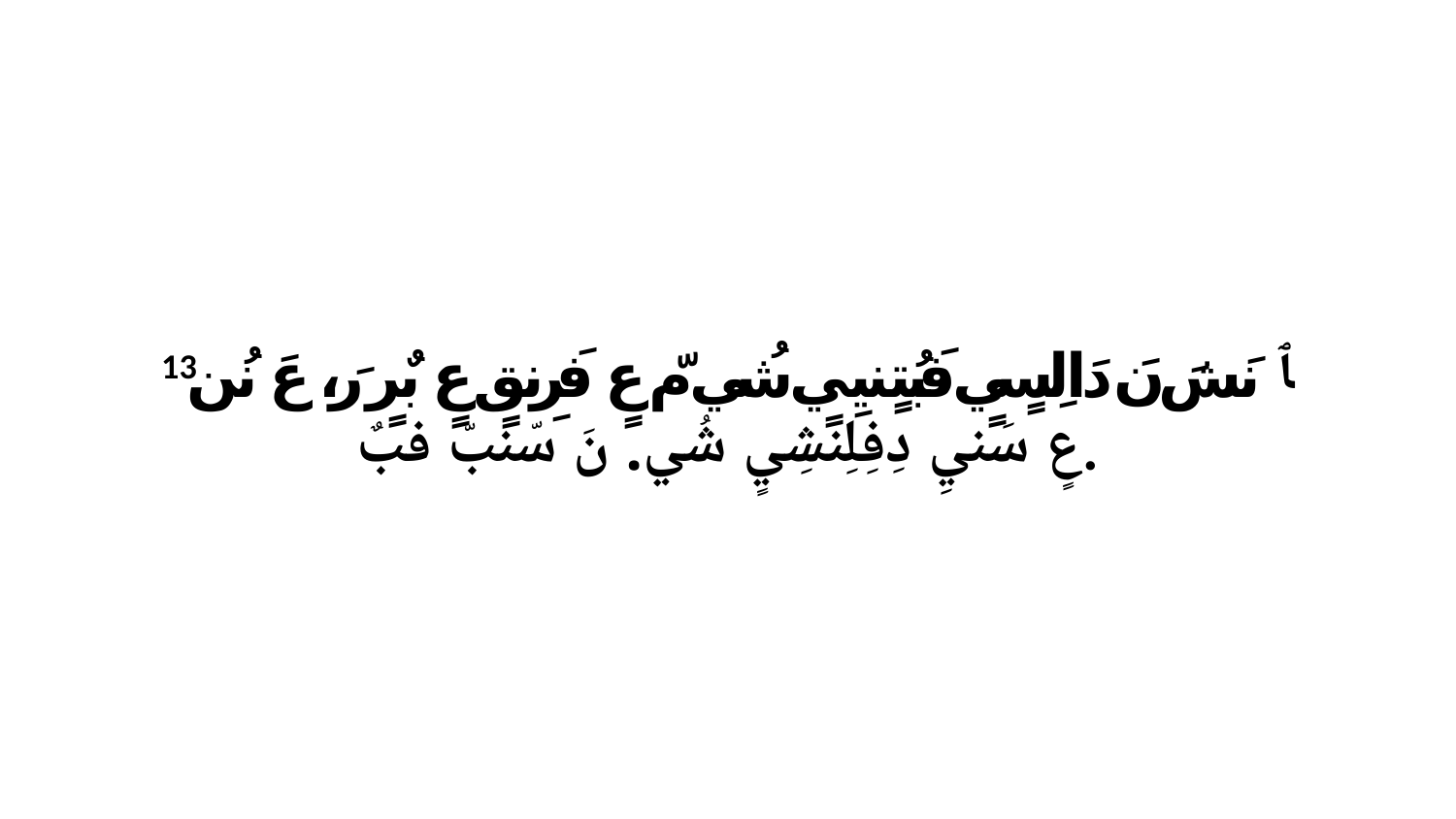

13 ﭑ نَشَ نَ دَالِسٍيٍ فَبُتٍنيِيٍ شُي مّ عٍ فَرِنقٍ عٍ بٌرٍ رَ، عَ نُن عٍ سَنيِ دِفِلِنشِيٍ شُي. نَ سّنبّ فبٌ.